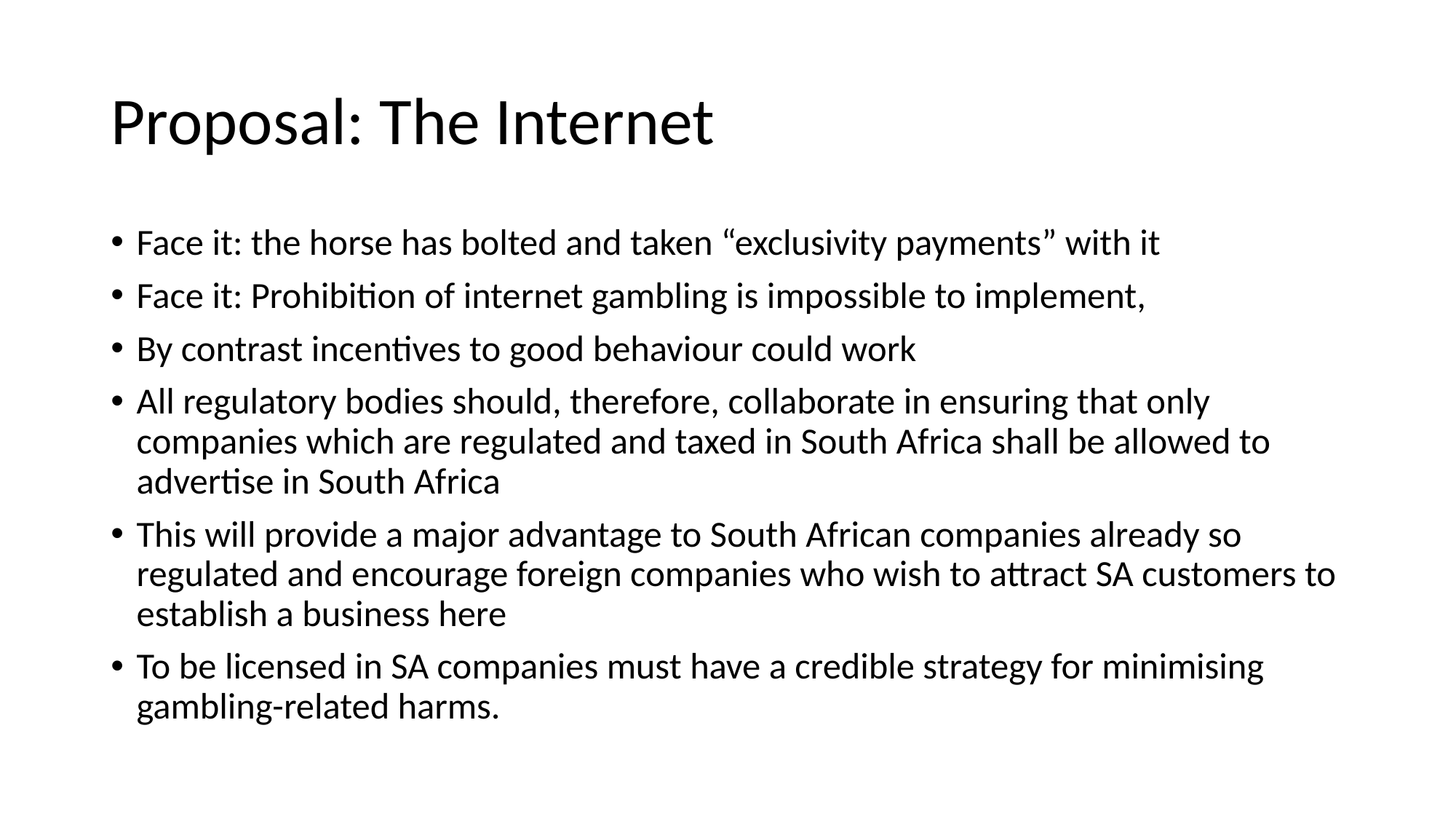

# Proposal: The Internet
Face it: the horse has bolted and taken “exclusivity payments” with it
Face it: Prohibition of internet gambling is impossible to implement,
By contrast incentives to good behaviour could work
All regulatory bodies should, therefore, collaborate in ensuring that only companies which are regulated and taxed in South Africa shall be allowed to advertise in South Africa
This will provide a major advantage to South African companies already so regulated and encourage foreign companies who wish to attract SA customers to establish a business here
To be licensed in SA companies must have a credible strategy for minimising gambling-related harms.